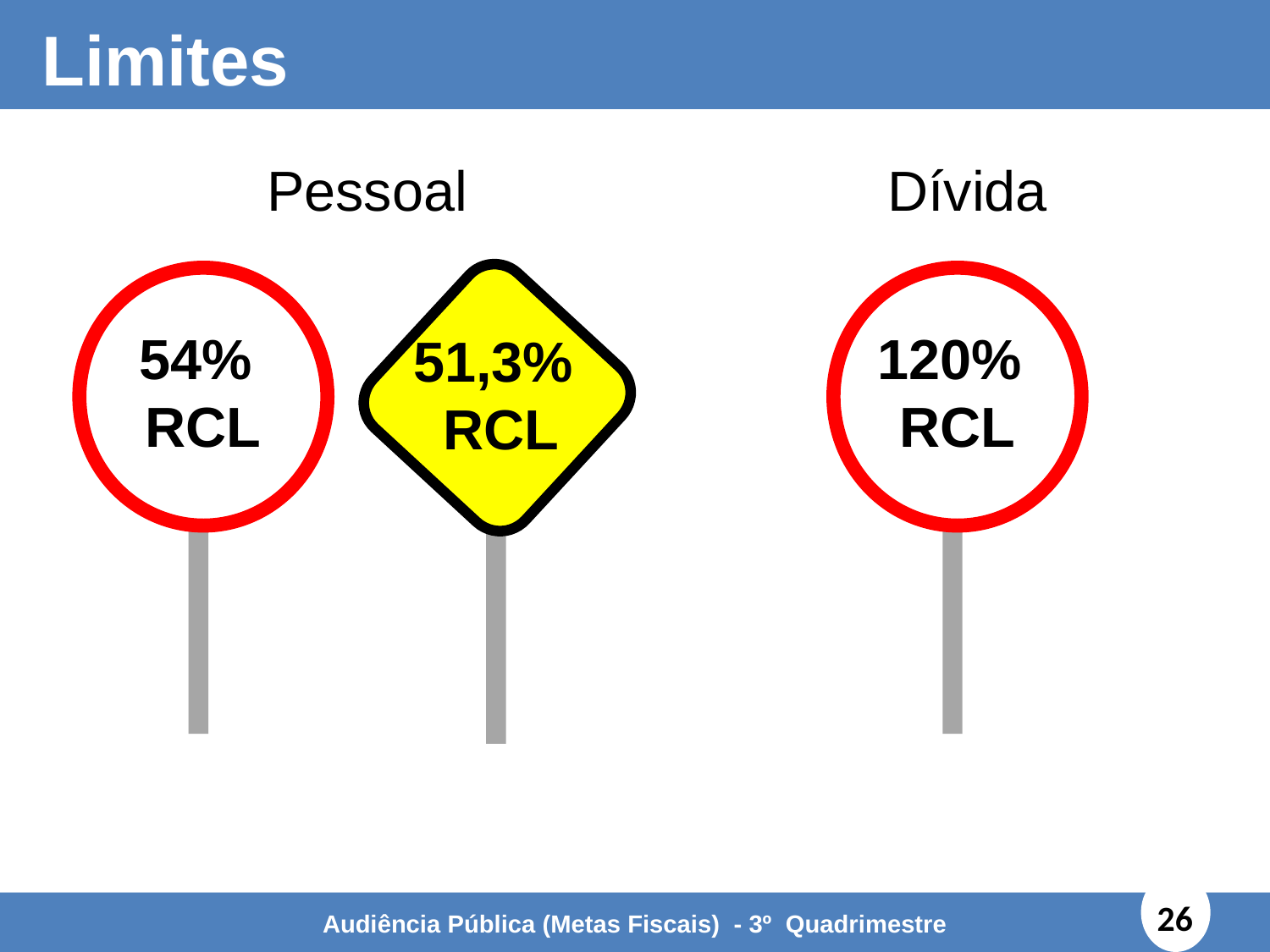

Limites
Pessoal
Dívida

54%
RCL
120%
RCL
51,3%
RCL

26

Audiência Pública (Metas Fiscais)  - 3º  Quadrimestre